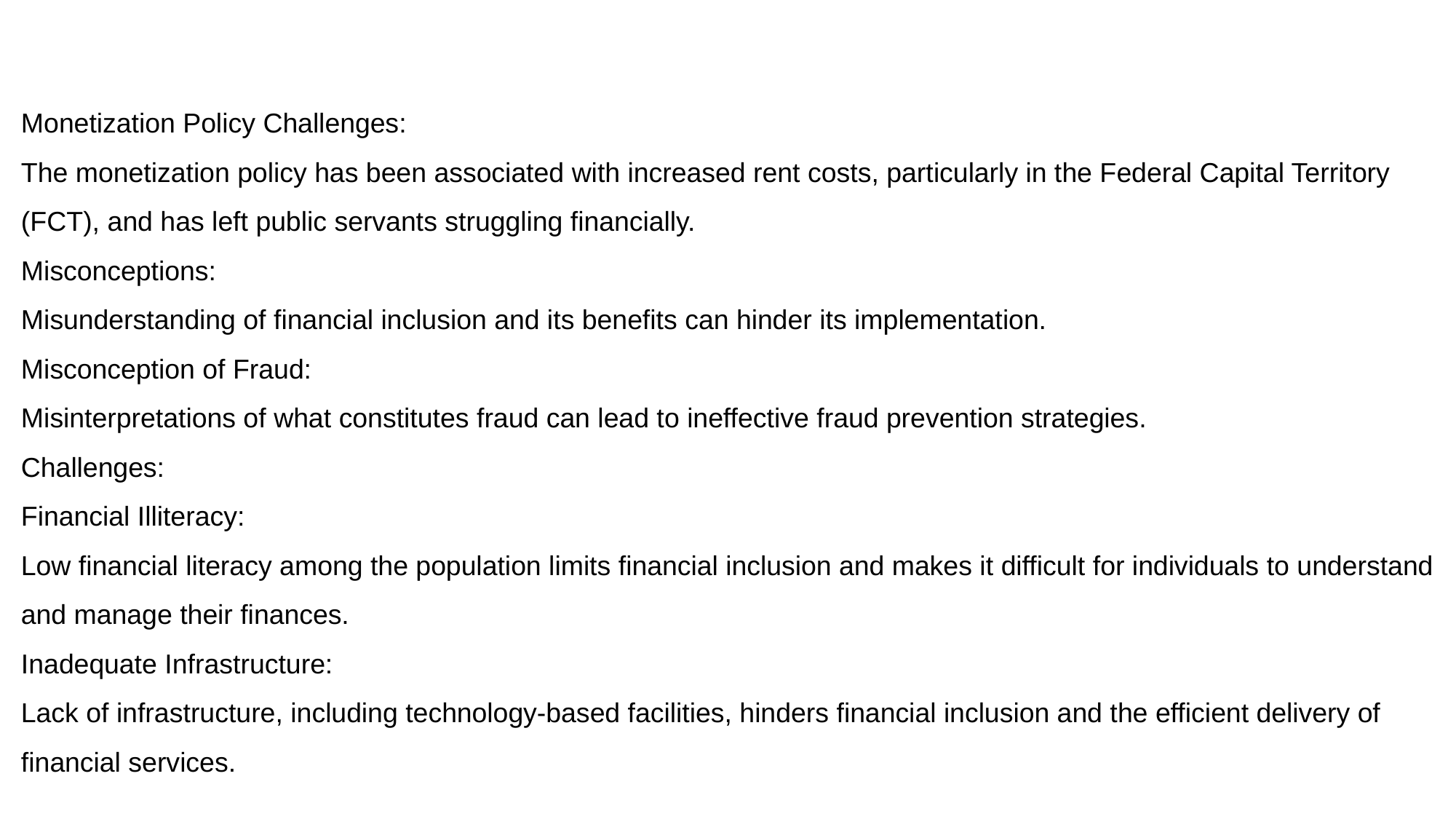

Monetization Policy Challenges:
The monetization policy has been associated with increased rent costs, particularly in the Federal Capital Territory (FCT), and has left public servants struggling financially.
Misconceptions:
Misunderstanding of financial inclusion and its benefits can hinder its implementation.
Misconception of Fraud:
Misinterpretations of what constitutes fraud can lead to ineffective fraud prevention strategies.
Challenges:
Financial Illiteracy:
Low financial literacy among the population limits financial inclusion and makes it difficult for individuals to understand and manage their finances.
Inadequate Infrastructure:
Lack of infrastructure, including technology-based facilities, hinders financial inclusion and the efficient delivery of financial services.